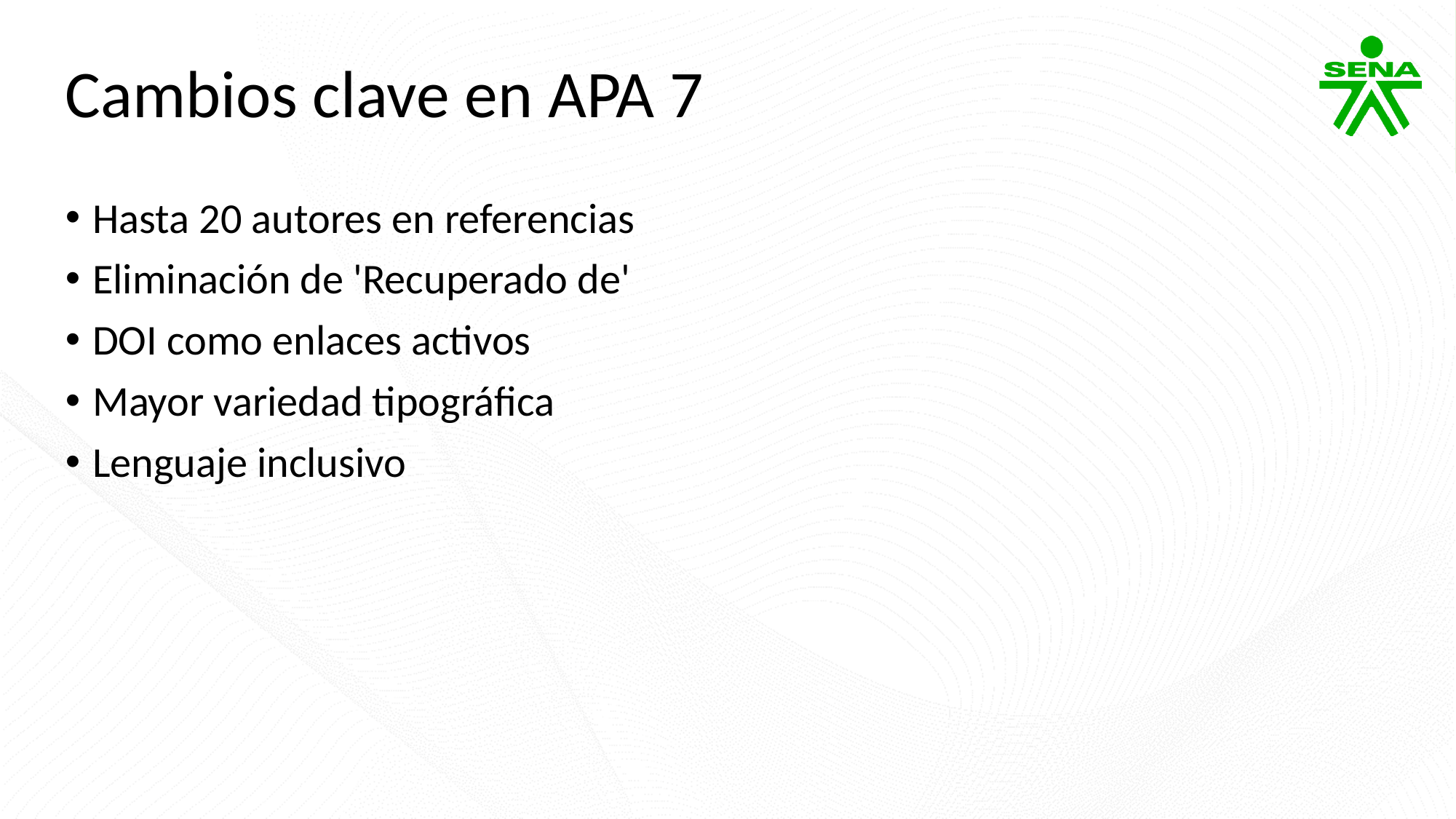

Cambios clave en APA 7
Hasta 20 autores en referencias
Eliminación de 'Recuperado de'
DOI como enlaces activos
Mayor variedad tipográfica
Lenguaje inclusivo